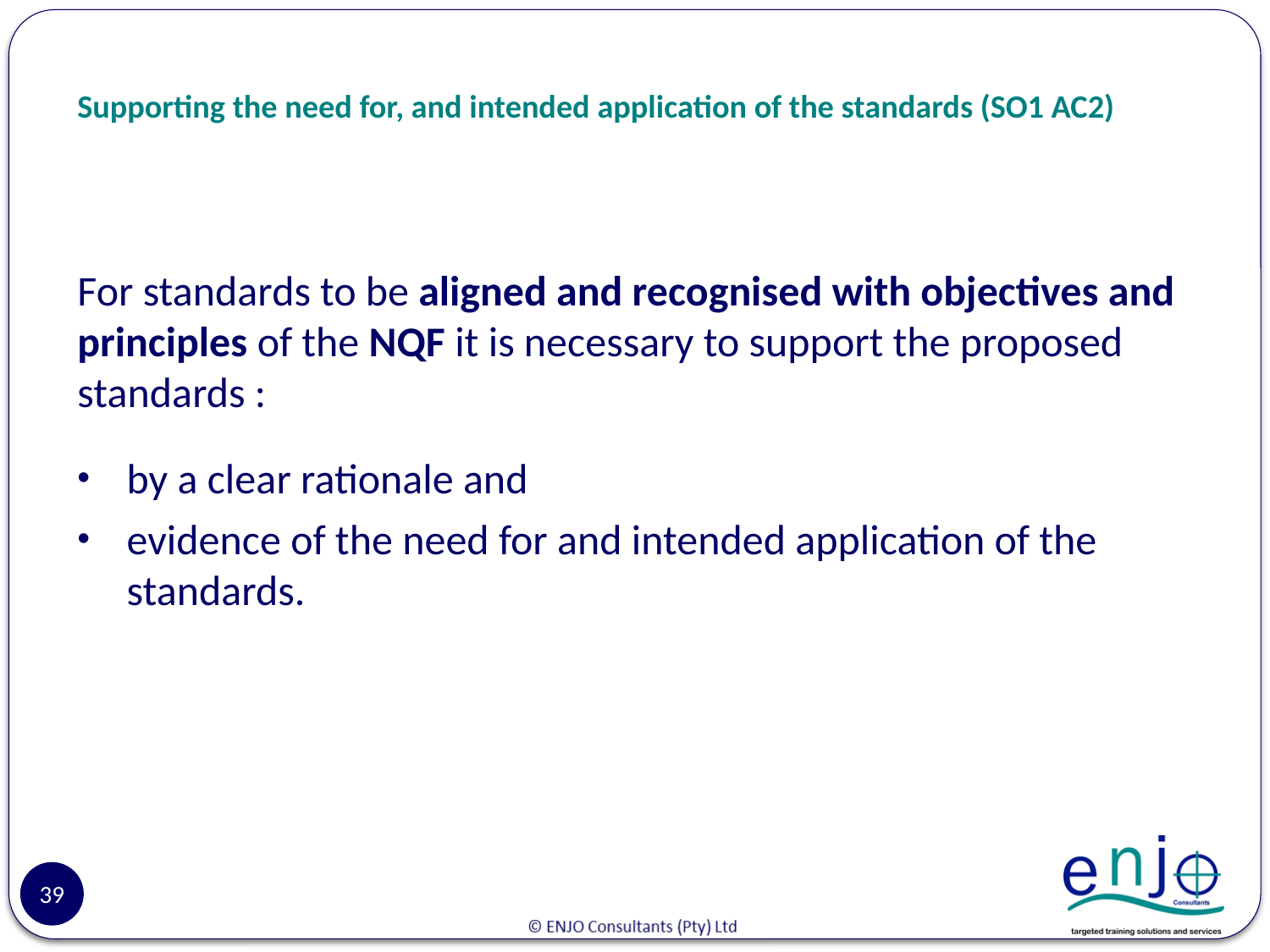

# Supporting the need for, and intended application of the standards (SO1 AC2)

For standards to be aligned and recognised with objectives and principles of the NQF it is necessary to support the proposed standards :
by a clear rationale and
evidence of the need for and intended application of the standards.

39